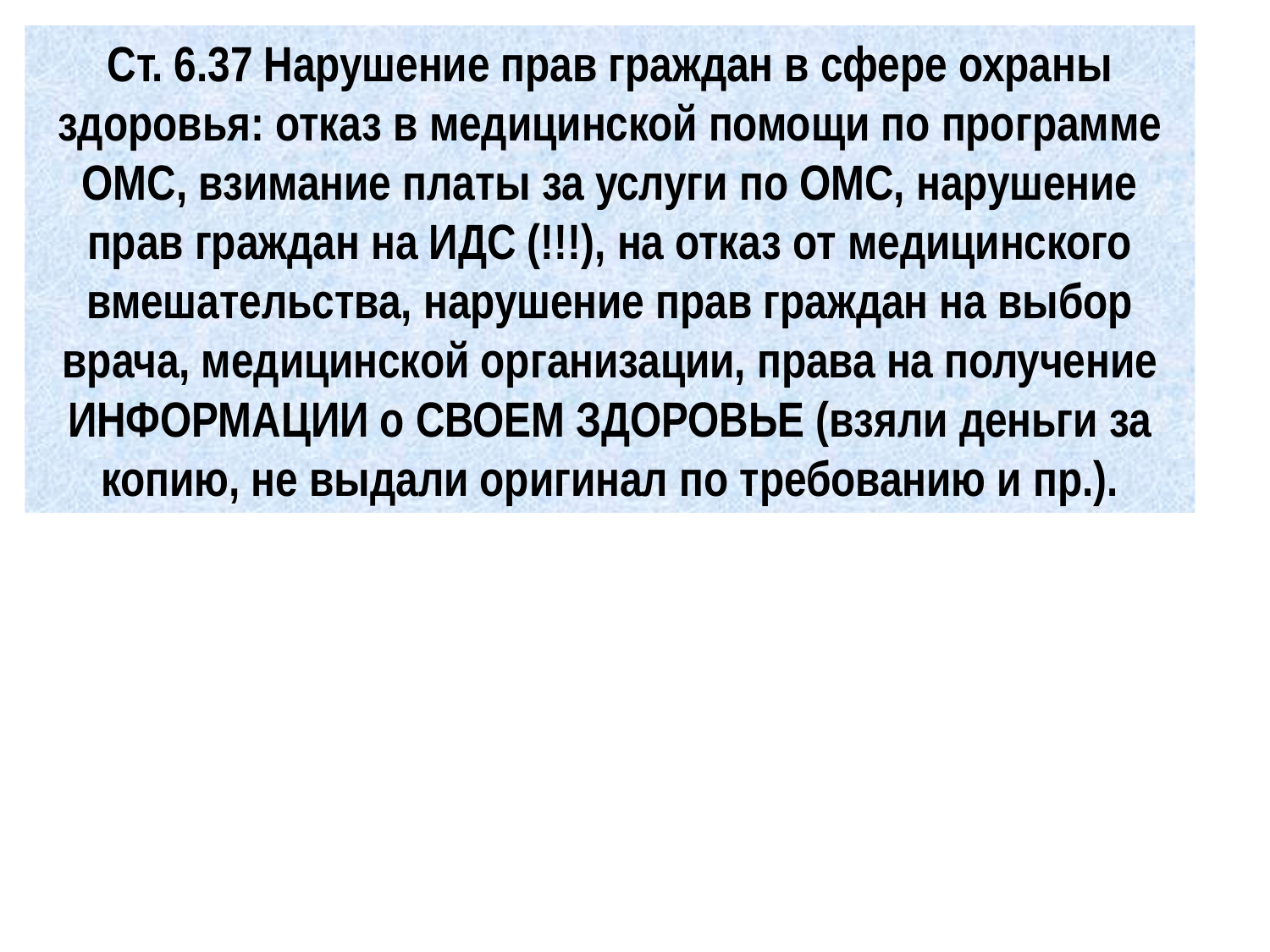

Ст. 6.37 Нарушение прав граждан в сфере охраны здоровья: отказ в медицинской помощи по программе ОМС, взимание платы за услуги по ОМС, нарушение прав граждан на ИДС (!!!), на отказ от медицинского вмешательства, нарушение прав граждан на выбор врача, медицинской организации, права на получение ИНФОРМАЦИИ о СВОЕМ ЗДОРОВЬЕ (взяли деньги за копию, не выдали оригинал по требованию и пр.).